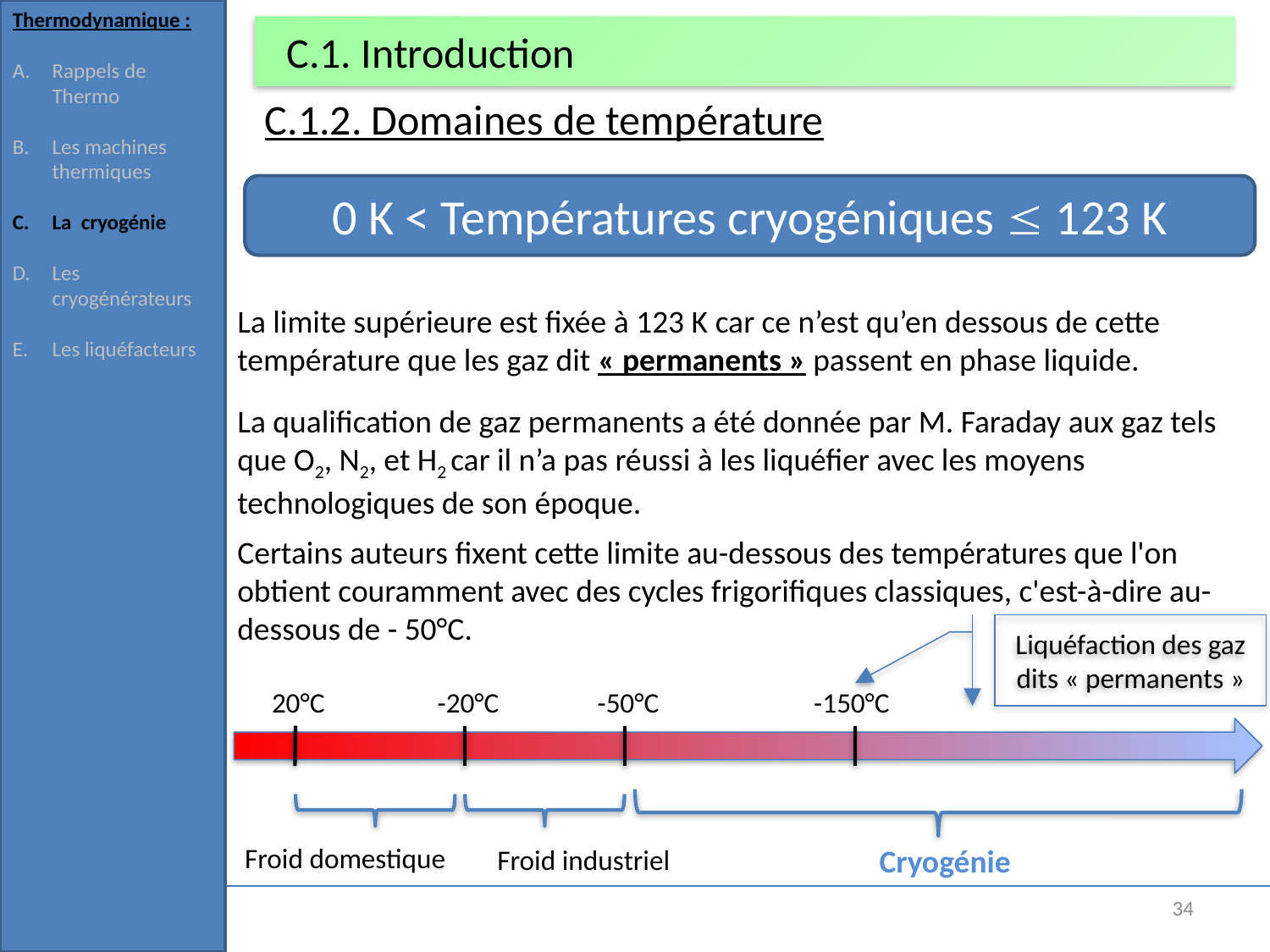

Thermodynamique :

Rappels de Thermo

Les machines thermiques

La  cryogénie

Les cryogénérateurs

Les liquéfacteurs
# C.1. Introduction
C.1.2. Domaines de température
0 K < Températures cryogéniques ≤ 123 K
La limite supérieure est fixée à 123 K car ce n’est qu’en dessous de cette température que les gaz dit « permanents » passent en phase liquide.

La qualification de gaz permanents a été donnée par M. Faraday aux gaz tels que O2, N2, et H2 car il n’a pas réussi à les liquéfier avec les moyens technologiques de son époque.

Certains auteurs fixent cette limite au-dessous des températures que l'on obtient couramment avec des cycles frigorifiques classiques, c'est-à-dire au-dessous de - 50°C.
Liquéfaction des gaz dits « permanents »
20°C
-20°C
-50°C
-150°C

Froid domestique
Cryogénie
Froid industriel
34